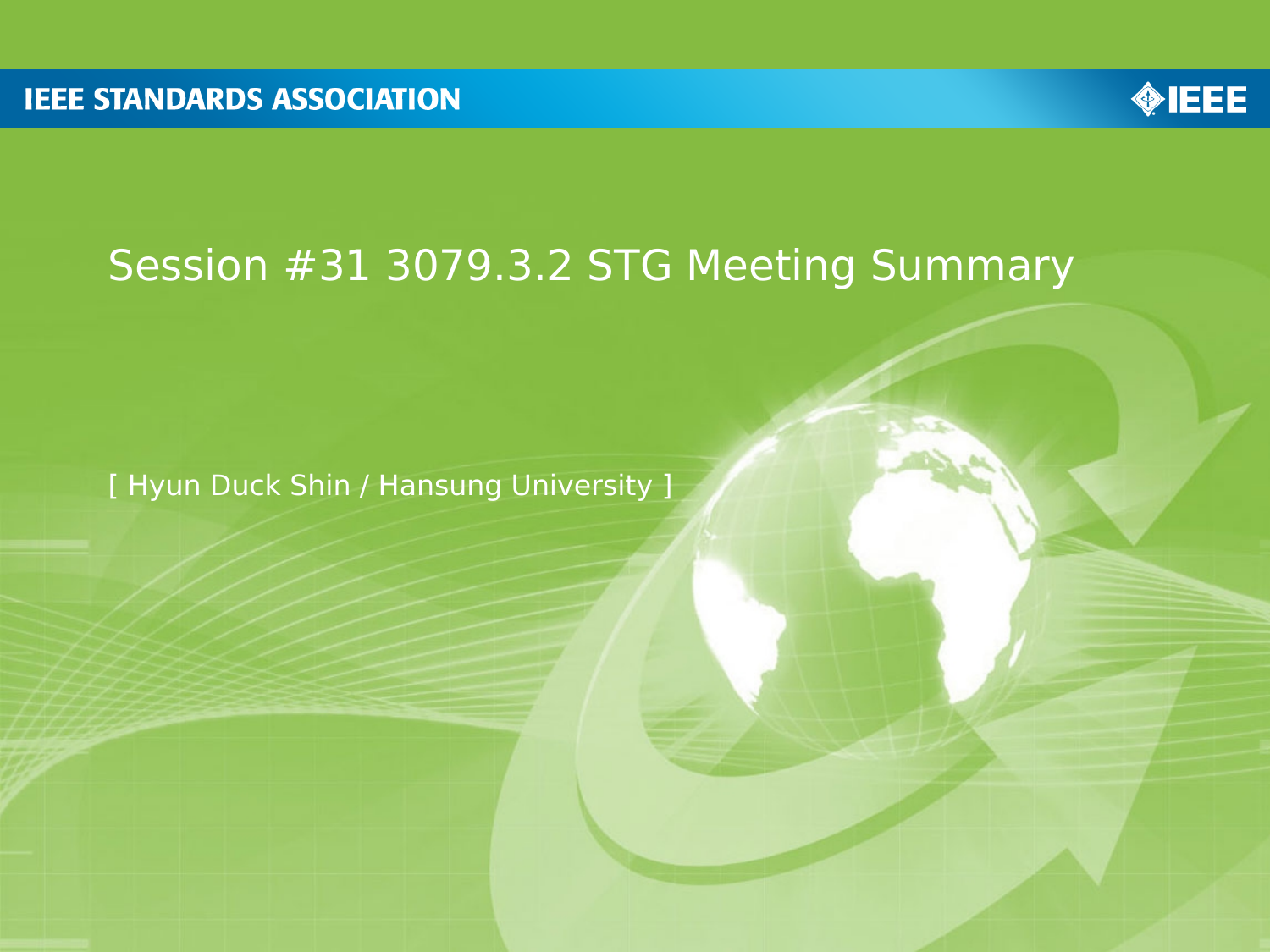

Session #31 3079.3.2 STG Meeting Summary
[ Hyun Duck Shin / Hansung University ]